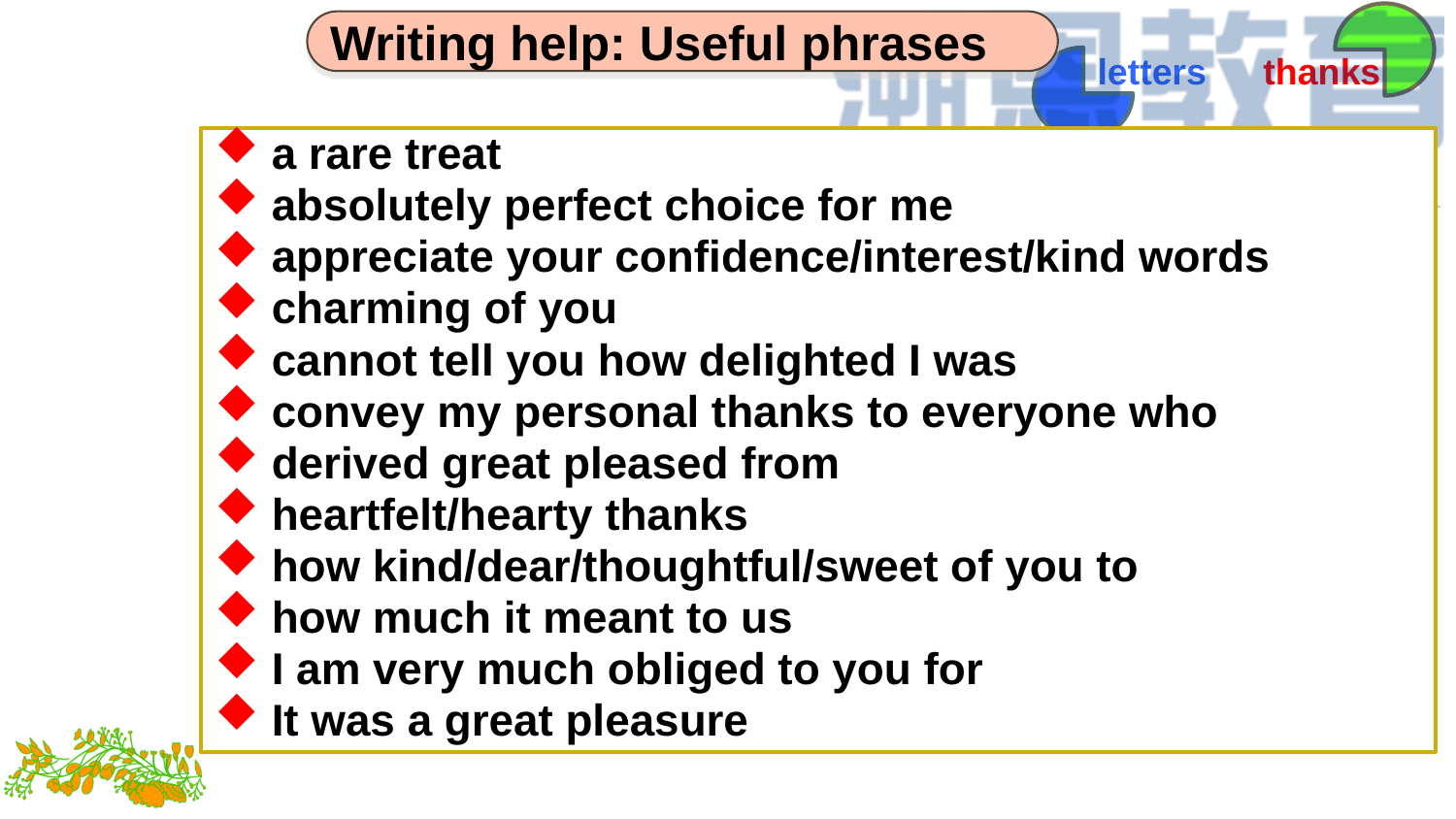

Writing help: Useful phrases
 a rare treat
 absolutely perfect choice for me
 appreciate your confidence/interest/kind words
 charming of you
 cannot tell you how delighted I was
 convey my personal thanks to everyone who
 derived great pleased from
 heartfelt/hearty thanks
 how kind/dear/thoughtful/sweet of you to
 how much it meant to us
 I am very much obliged to you for
 It was a great pleasure